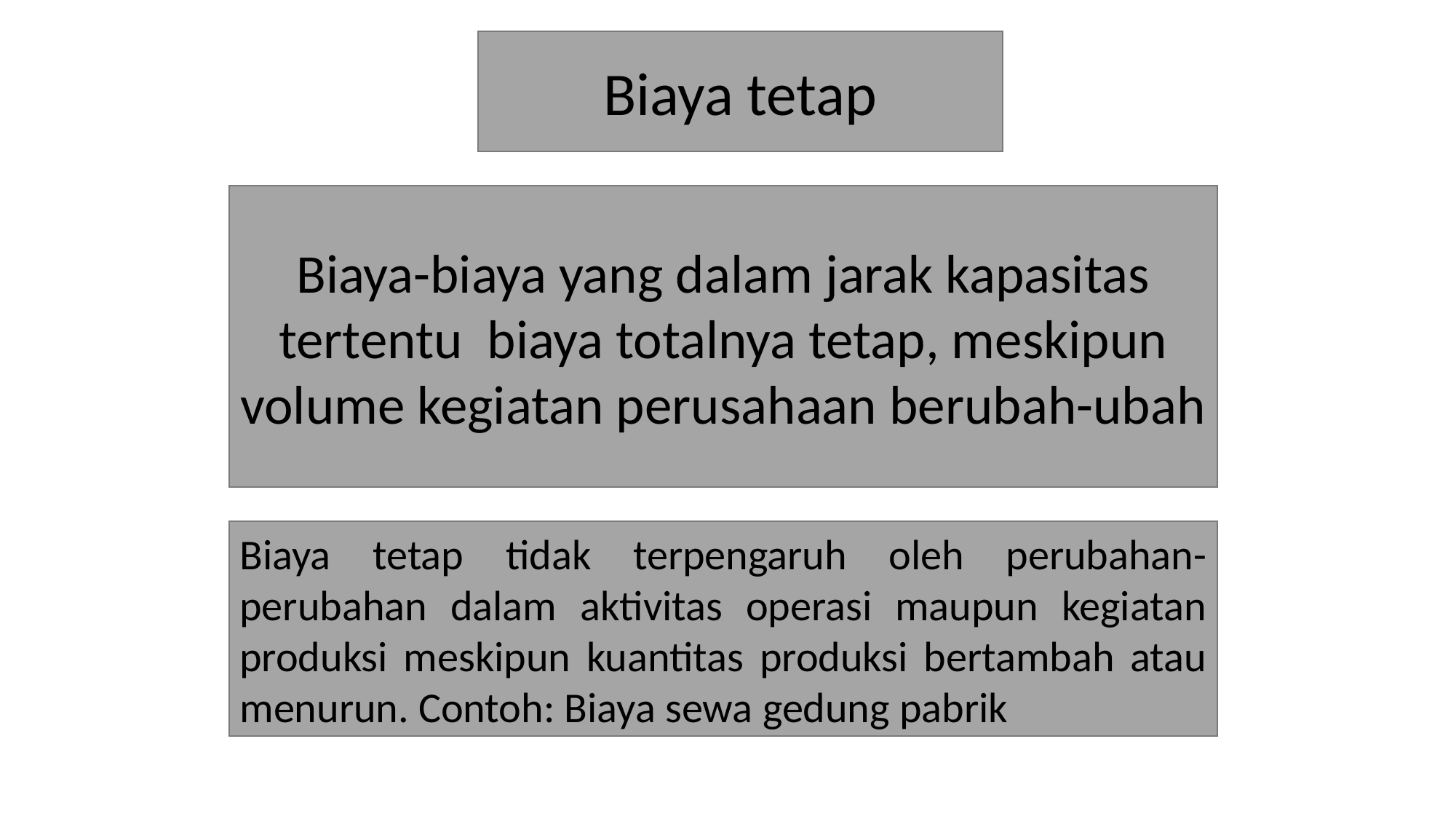

Biaya tetap
Biaya-biaya yang dalam jarak kapasitas tertentu  biaya totalnya tetap, meskipun volume kegiatan perusahaan berubah-ubah

Biaya tetap tidak terpengaruh oleh perubahan-perubahan dalam aktivitas operasi maupun kegiatan produksi meskipun kuantitas produksi bertambah atau menurun. Contoh: Biaya sewa gedung pabrik